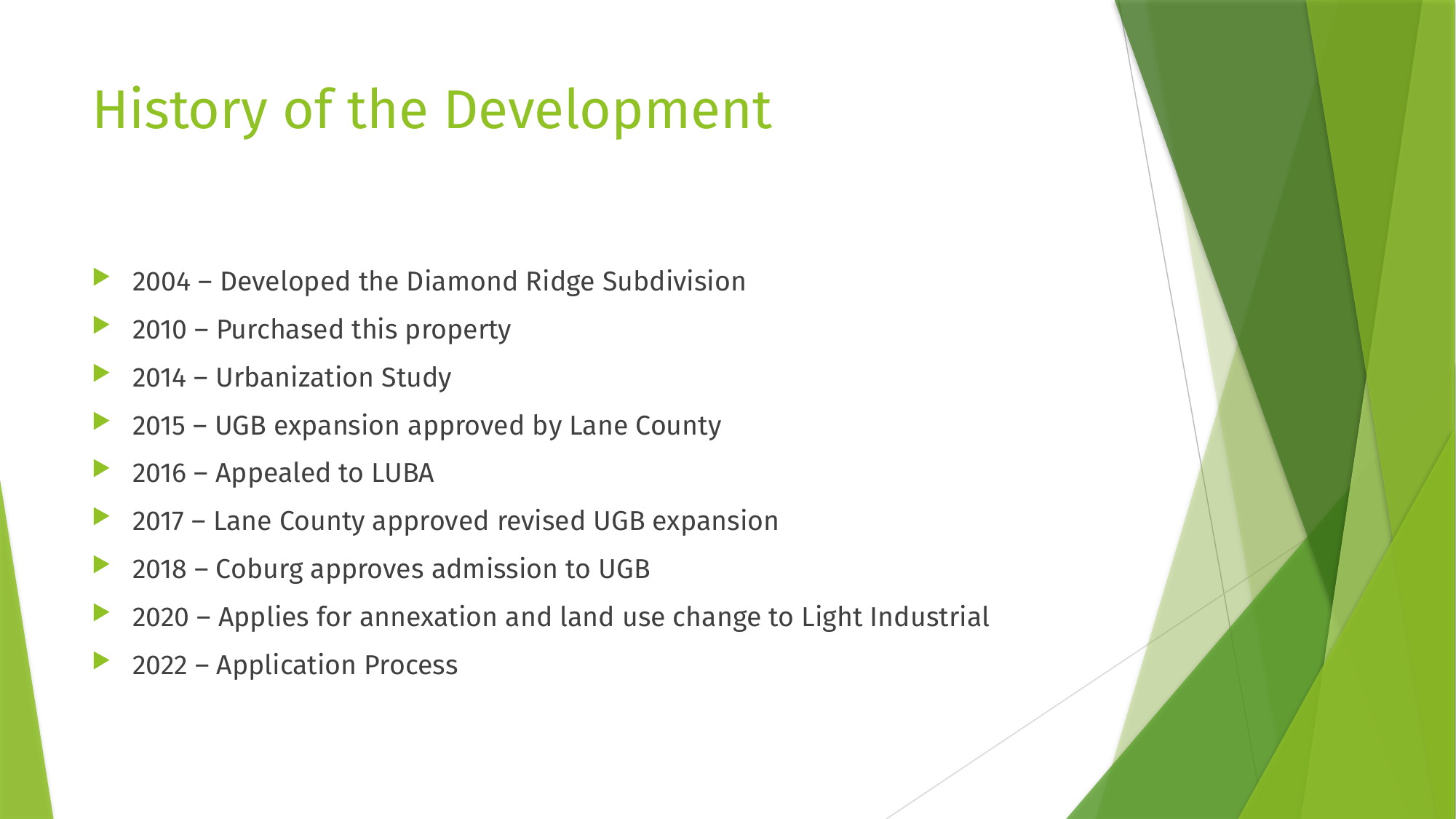

# History of the Development
2004 – Developed the Diamond Ridge Subdivision
2010 – Purchased this property
2014 – Urbanization Study
2015 – UGB expansion approved by Lane County
2016 – Appealed to LUBA
2017 – Lane County approved revised UGB expansion
2018 – Coburg approves admission to UGB
2020 – Applies for annexation and land use change to Light Industrial
2022 – Application Process